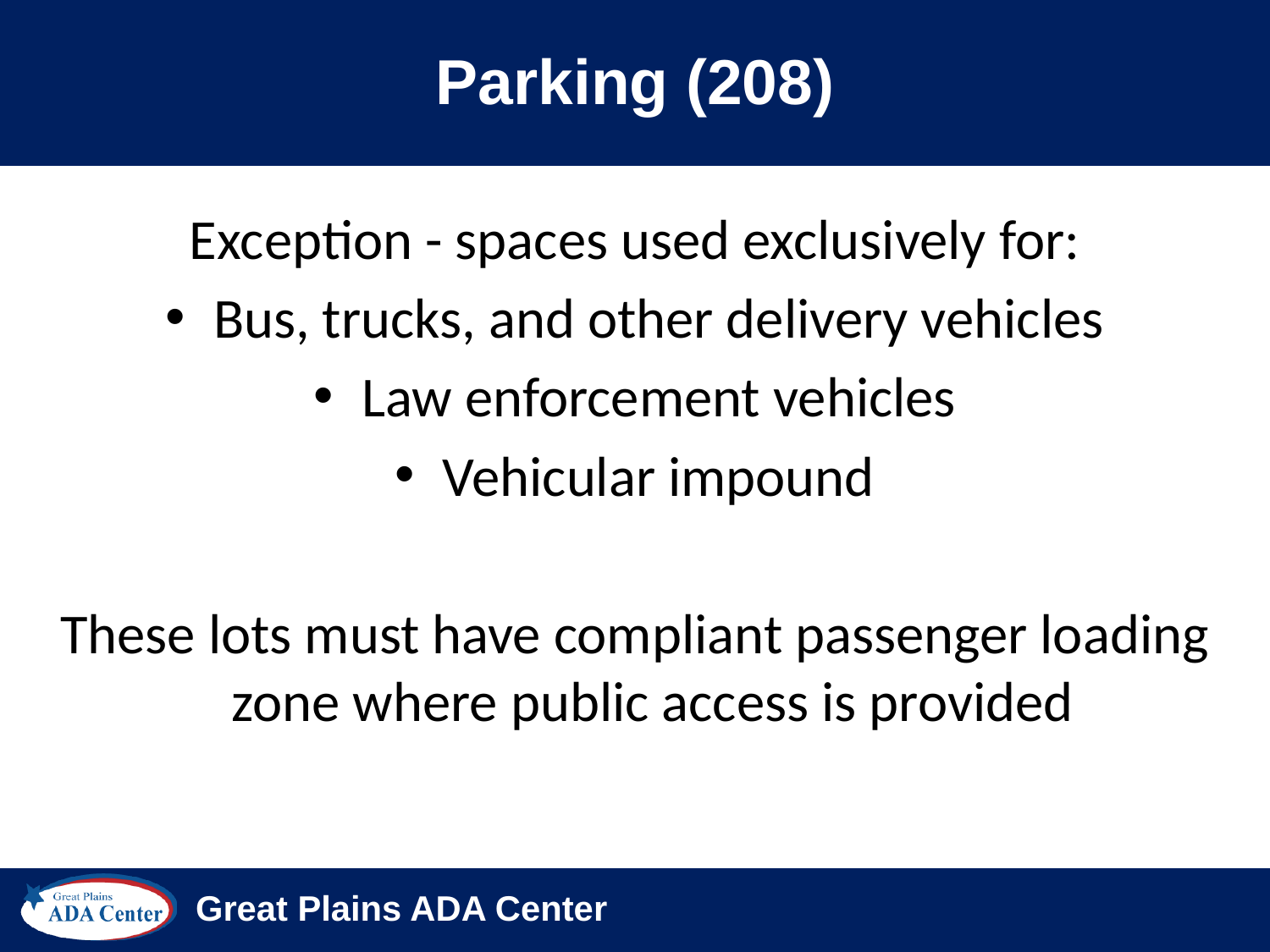

# Parking (208)
Exception - spaces used exclusively for:
Bus, trucks, and other delivery vehicles
Law enforcement vehicles
Vehicular impound

These lots must have compliant passenger loading zone where public access is provided